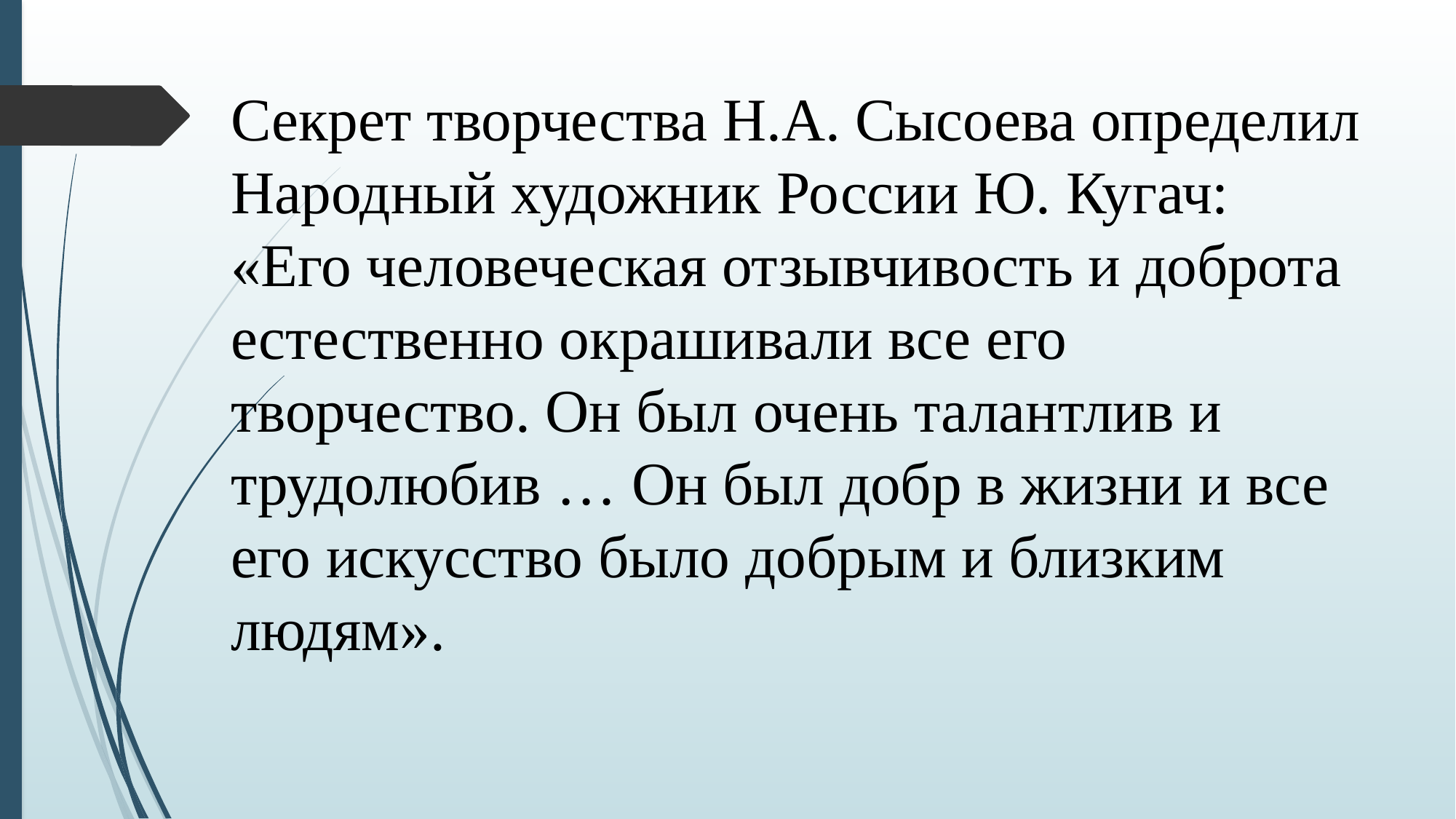

# Секрет творчества Н.А. Сысоева определил Народный художник России Ю. Кугач: «Его человеческая отзывчивость и доброта естественно окрашивали все его творчество. Он был очень талантлив и трудолюбив … Он был добр в жизни и все его искусство было добрым и близким людям».